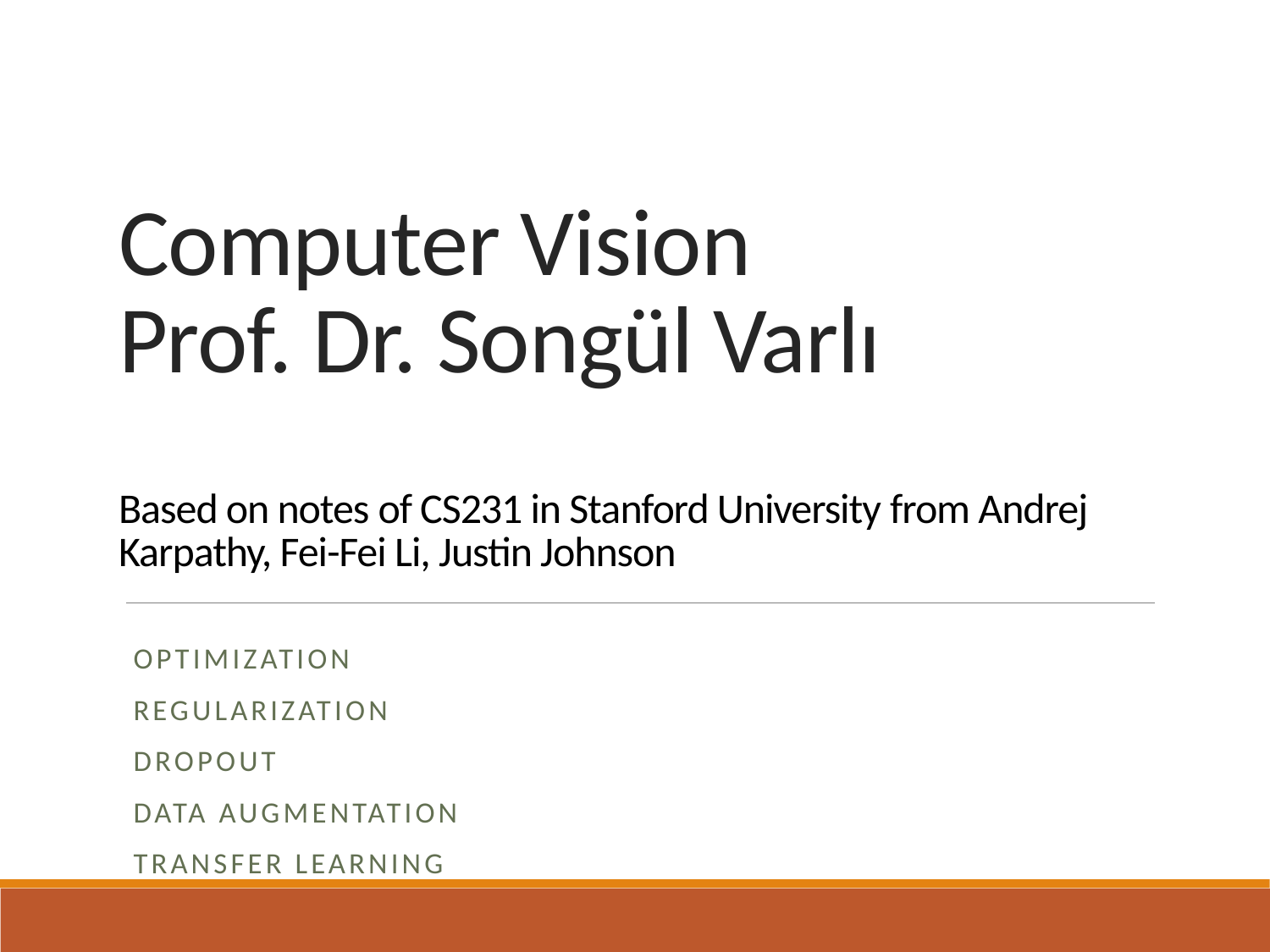

# Computer Vision Prof. Dr. Songül Varlı Based on notes of CS231 in Stanford University from Andrej Karpathy, Fei-Fei Li, Justin Johnson

Optımızatıon
Regularızatıon
Dropout
Data augmentatıon
Transfer learnıng